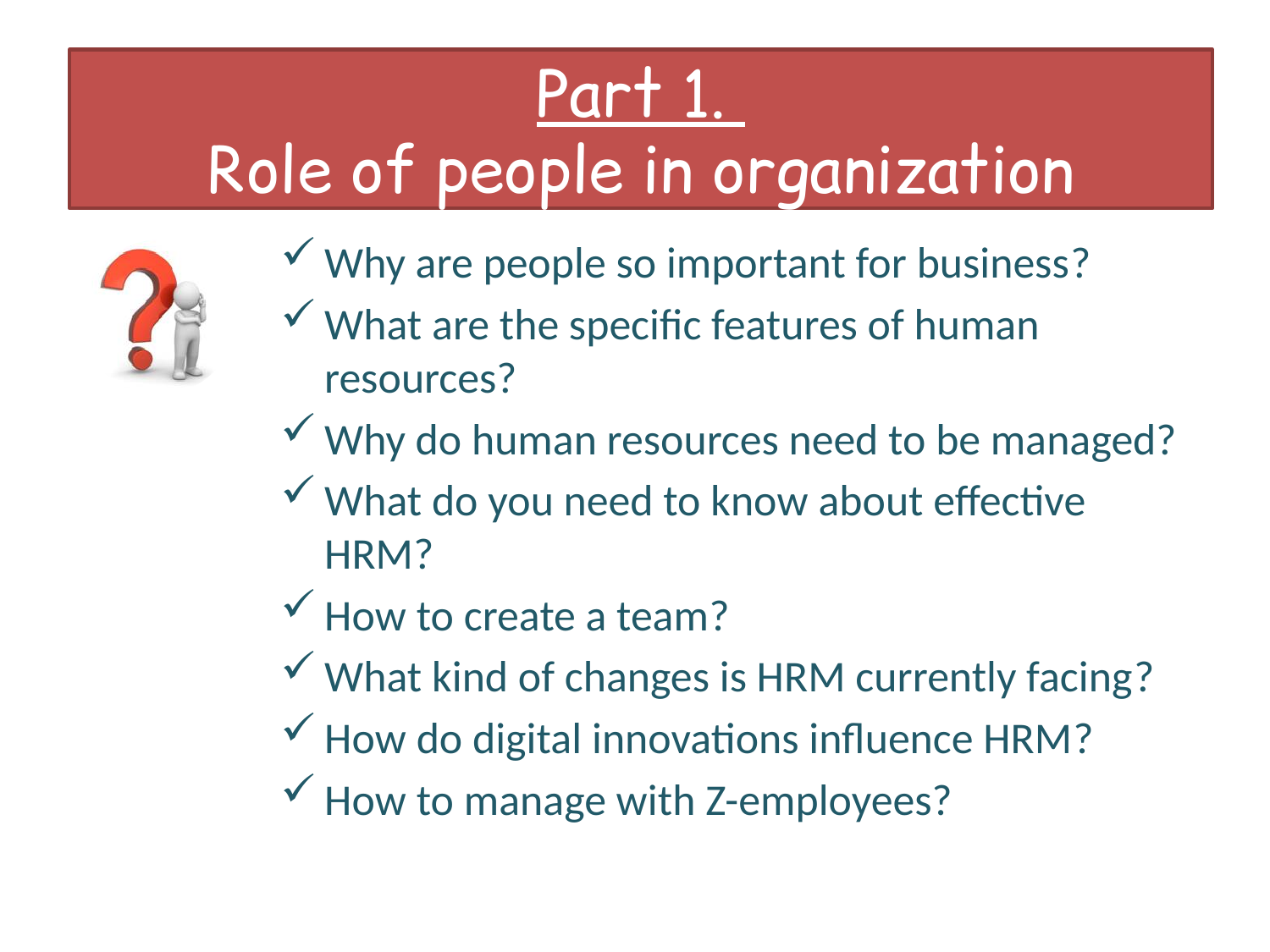

# Part 1. Role of people in organization
Why are people so important for business?
What are the specific features of human resources?
Why do human resources need to be managed?
What do you need to know about effective HRM?
How to create a team?
What kind of changes is HRM currently facing?
How do digital innovations influence HRM?
How to manage with Z-employees?